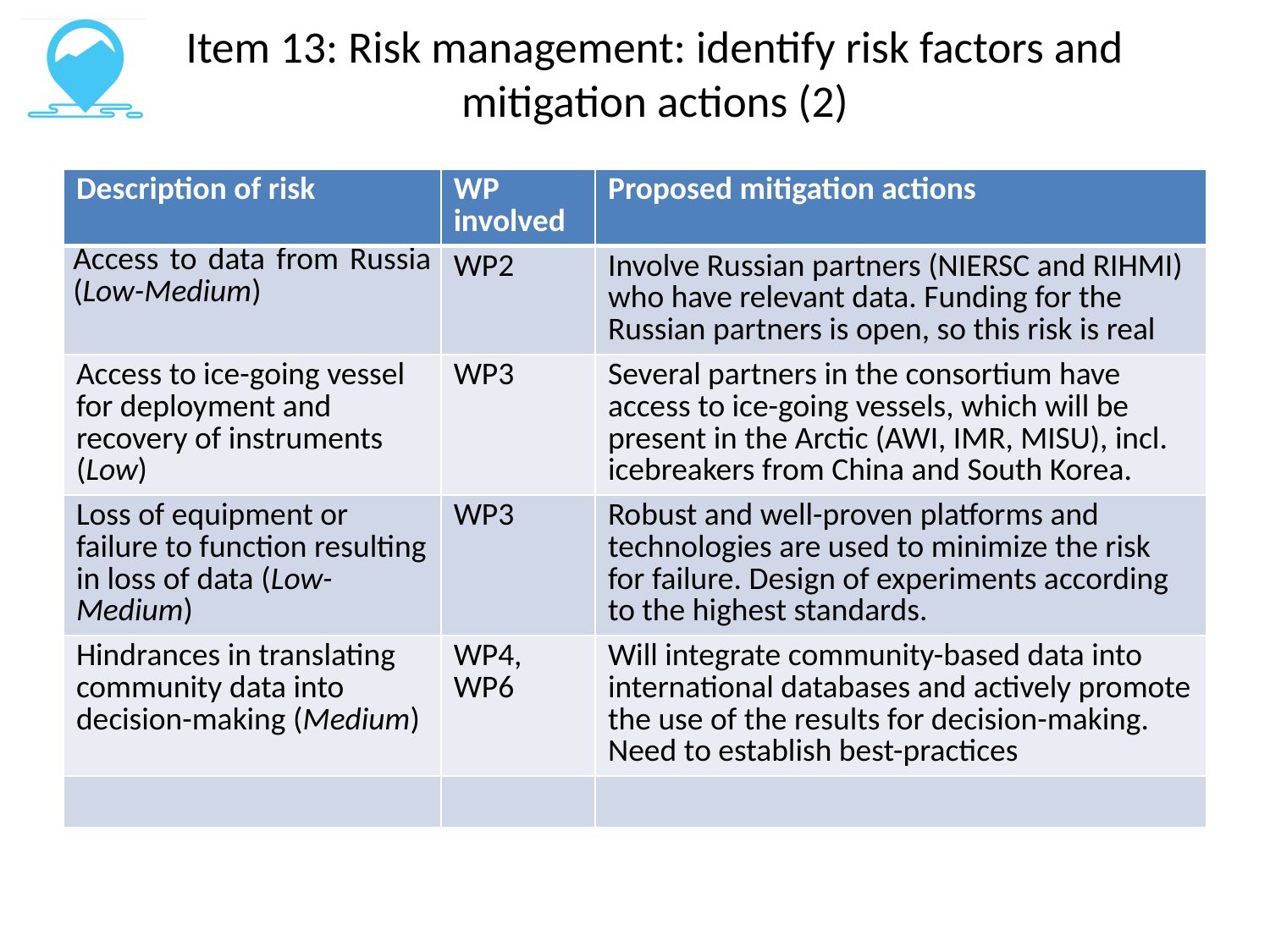

# Item 13: Risk management: identify risk factors and mitigation actions (2)
| Description of risk | WP involved | Proposed mitigation actions |
| --- | --- | --- |
| Access to data from Russia (Low-Medium) | WP2 | Involve Russian partners (NIERSC and RIHMI) who have relevant data. Funding for the Russian partners is open, so this risk is real |
| Access to ice-going vessel for deployment and recovery of instruments (Low) | WP3 | Several partners in the consortium have access to ice-going vessels, which will be present in the Arctic (AWI, IMR, MISU), incl. icebreakers from China and South Korea. |
| Loss of equipment or failure to function resulting in loss of data (Low-Medium) | WP3 | Robust and well-proven platforms and technologies are used to minimize the risk for failure. Design of experiments according to the highest standards. |
| Hindrances in translating community data into decision-making (Medium) | WP4, WP6 | Will integrate community-based data into international databases and actively promote the use of the results for decision-making. Need to establish best-practices |
|  |  |  |